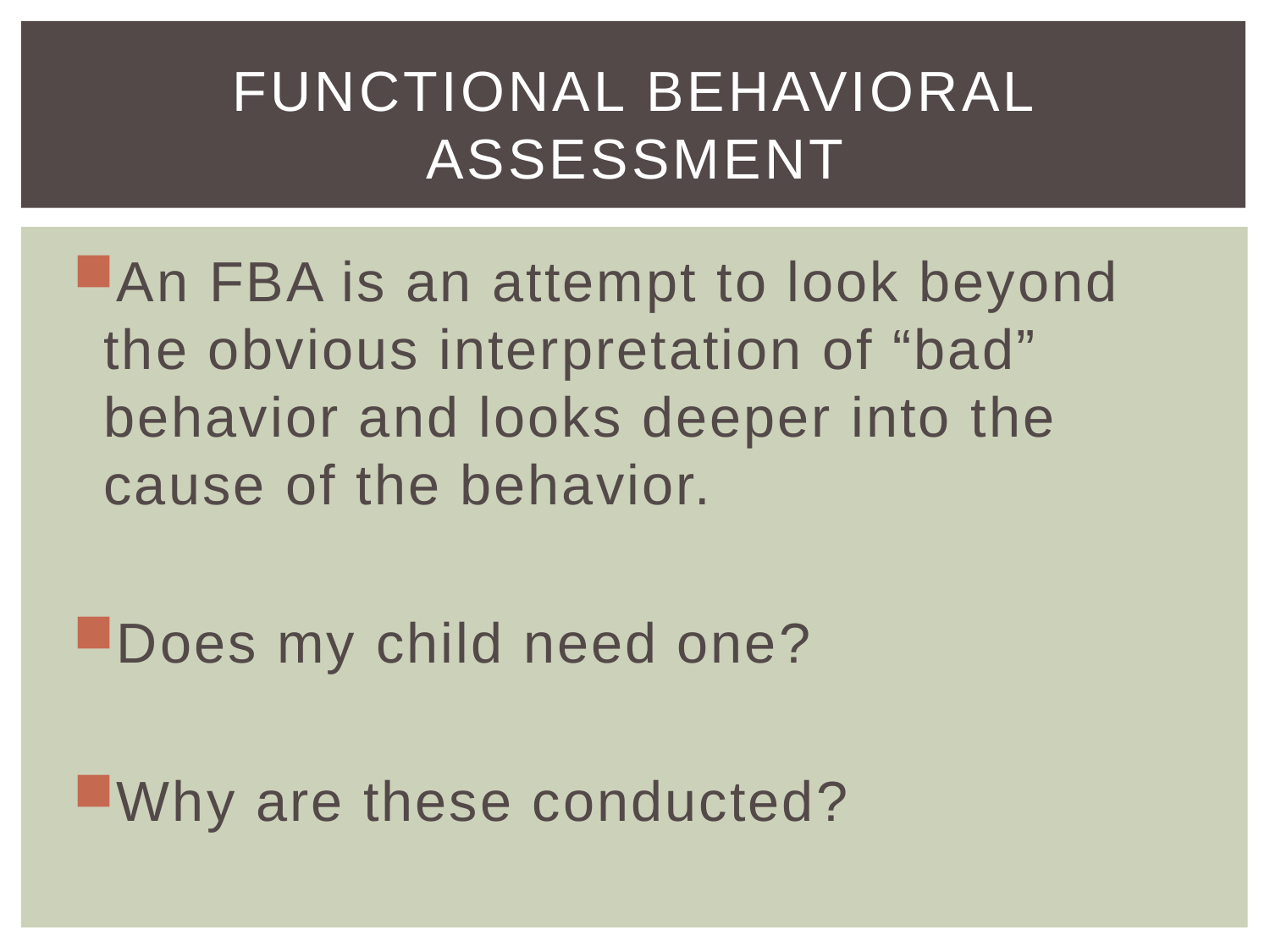

# Functional Behavioral Assessment
An FBA is an attempt to look beyond the obvious interpretation of “bad” behavior and looks deeper into the cause of the behavior.

Does my child need one?

Why are these conducted?